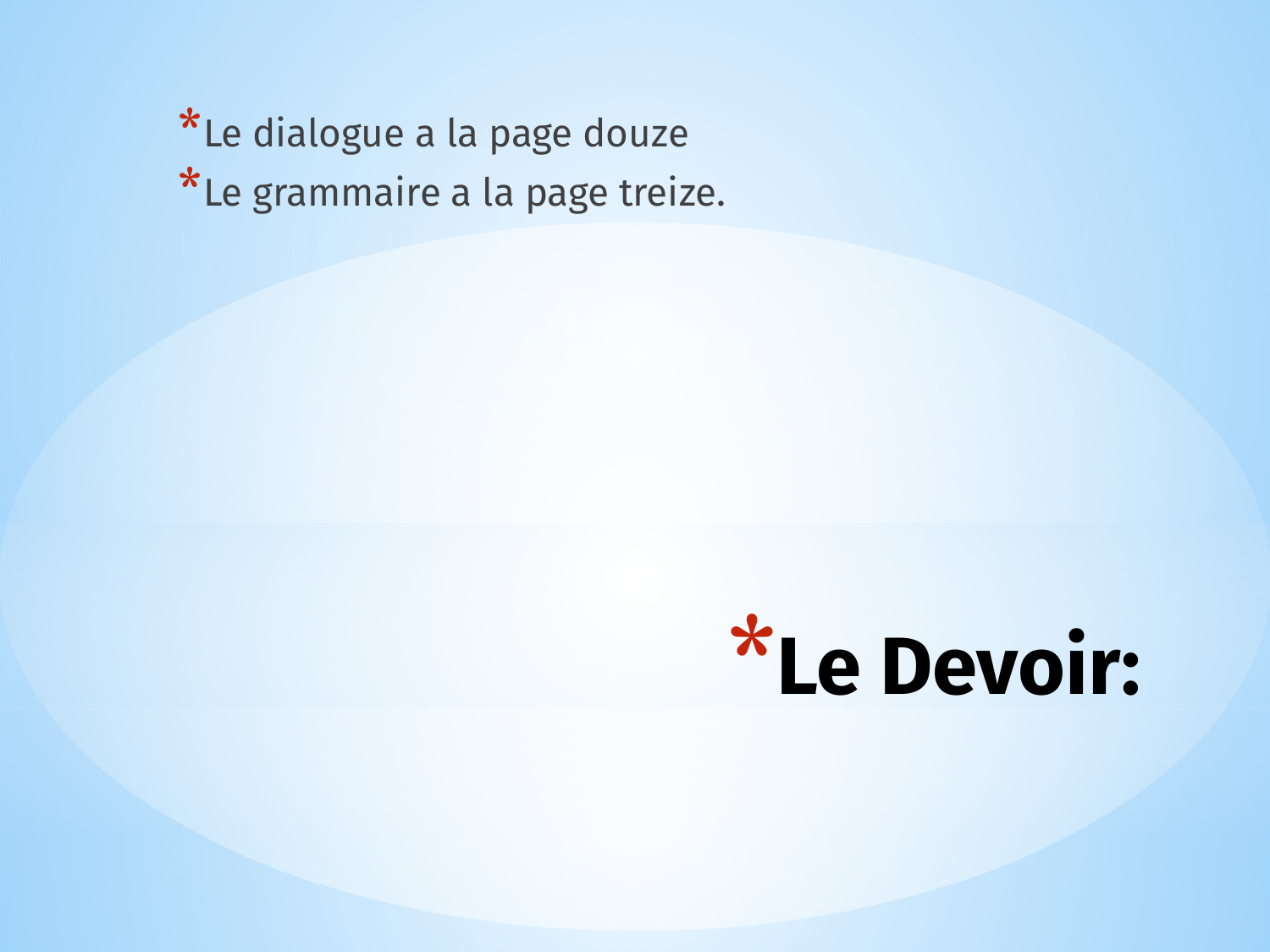

Le dialogue a la page douze
Le grammaire a la page treize.
# Le Devoir: